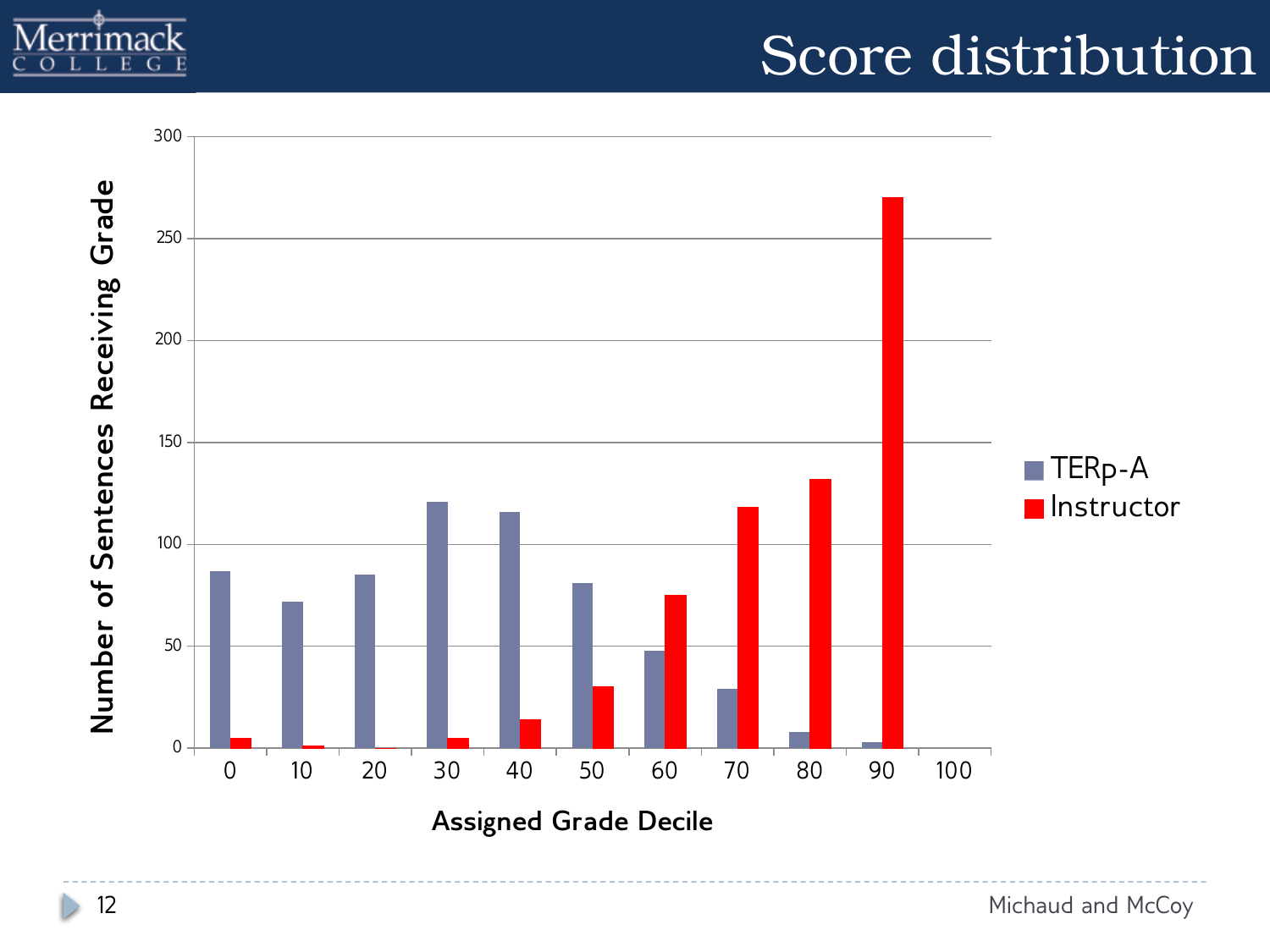

# Score distribution

[unsupported chart]

12
Michaud and McCoy